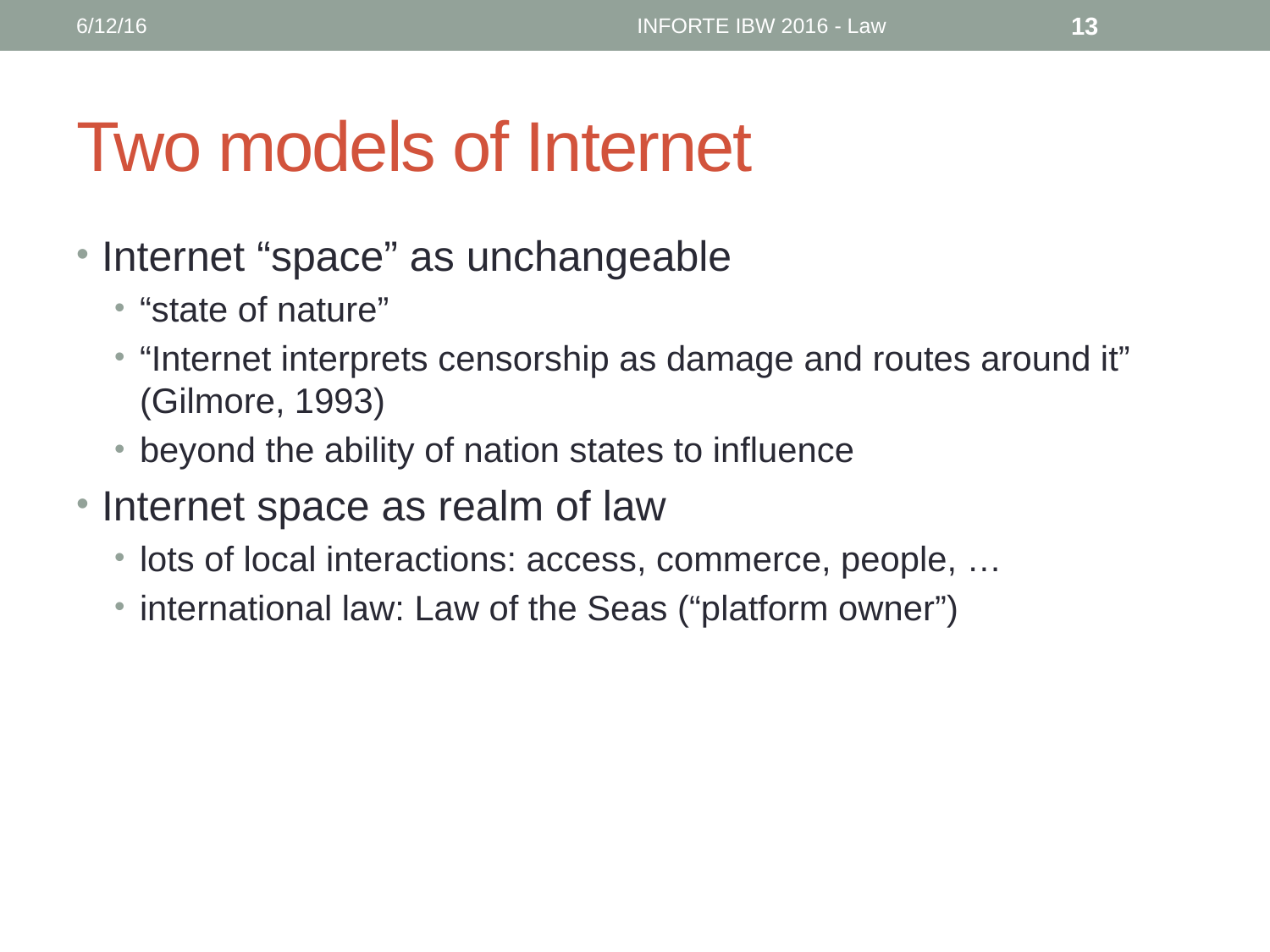

6/12/16
INFORTE IBW 2016 - Law
13
# Two models of Internet
Internet “space” as unchangeable
“state of nature”
“Internet interprets censorship as damage and routes around it” (Gilmore, 1993)
beyond the ability of nation states to influence
Internet space as realm of law
lots of local interactions: access, commerce, people, …
international law: Law of the Seas (“platform owner”)